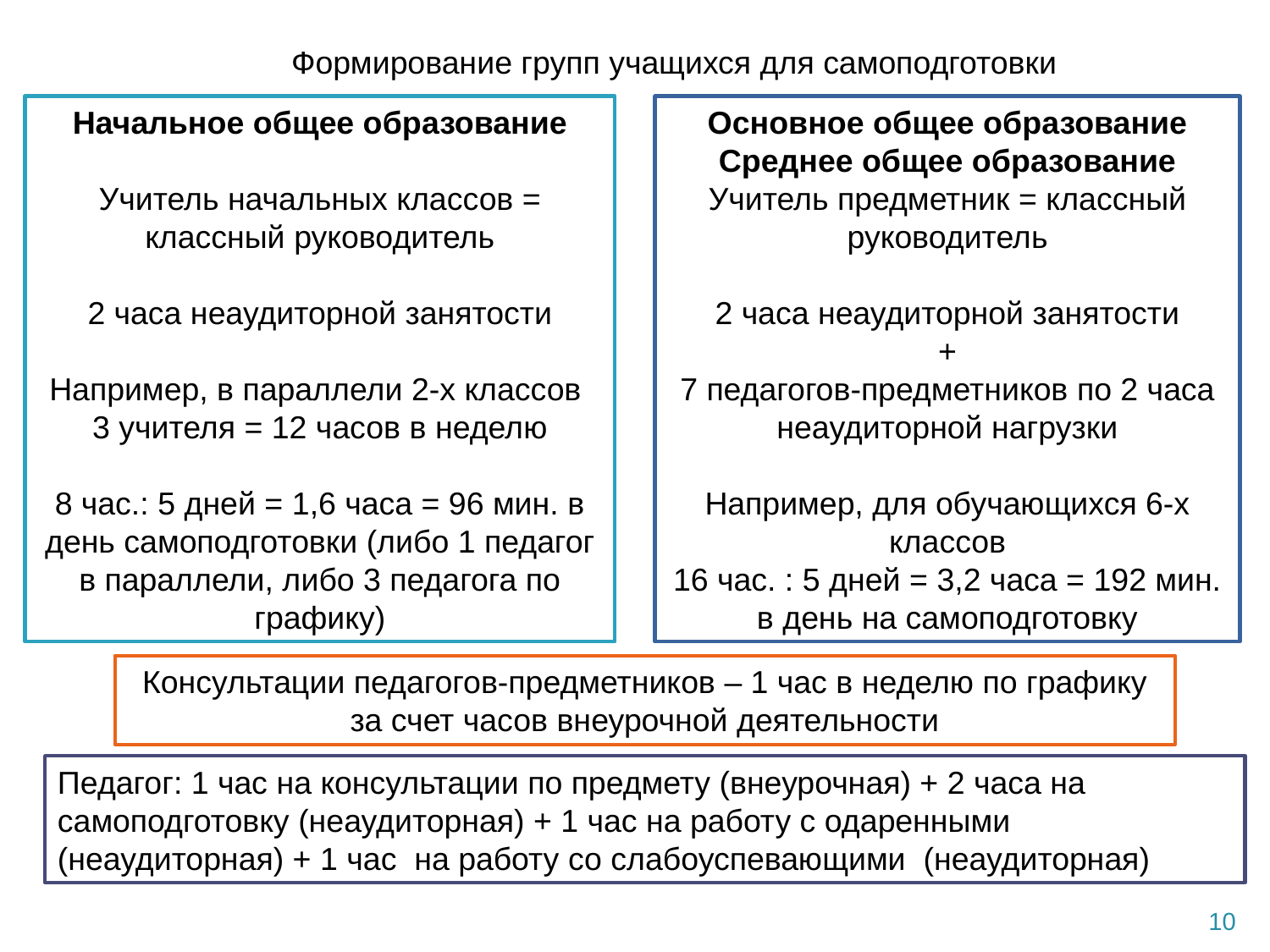

Формирование групп учащихся для самоподготовки
Начальное общее образование

Учитель начальных классов = классный руководитель

2 часа неаудиторной занятости

Например, в параллели 2-х классов
3 учителя = 12 часов в неделю

8 час.: 5 дней = 1,6 часа = 96 мин. в день самоподготовки (либо 1 педагог в параллели, либо 3 педагога по графику)
Основное общее образование
Среднее общее образование
Учитель предметник = классный руководитель

2 часа неаудиторной занятости
+
7 педагогов-предметников по 2 часа неаудиторной нагрузки

Например, для обучающихся 6-х классов
16 час. : 5 дней = 3,2 часа = 192 мин. в день на самоподготовку
Консультации педагогов-предметников – 1 час в неделю по графику за счет часов внеурочной деятельности
Педагог: 1 час на консультации по предмету (внеурочная) + 2 часа на самоподготовку (неаудиторная) + 1 час на работу с одаренными (неаудиторная) + 1 час  на работу со слабоуспевающими  (неаудиторная)
10